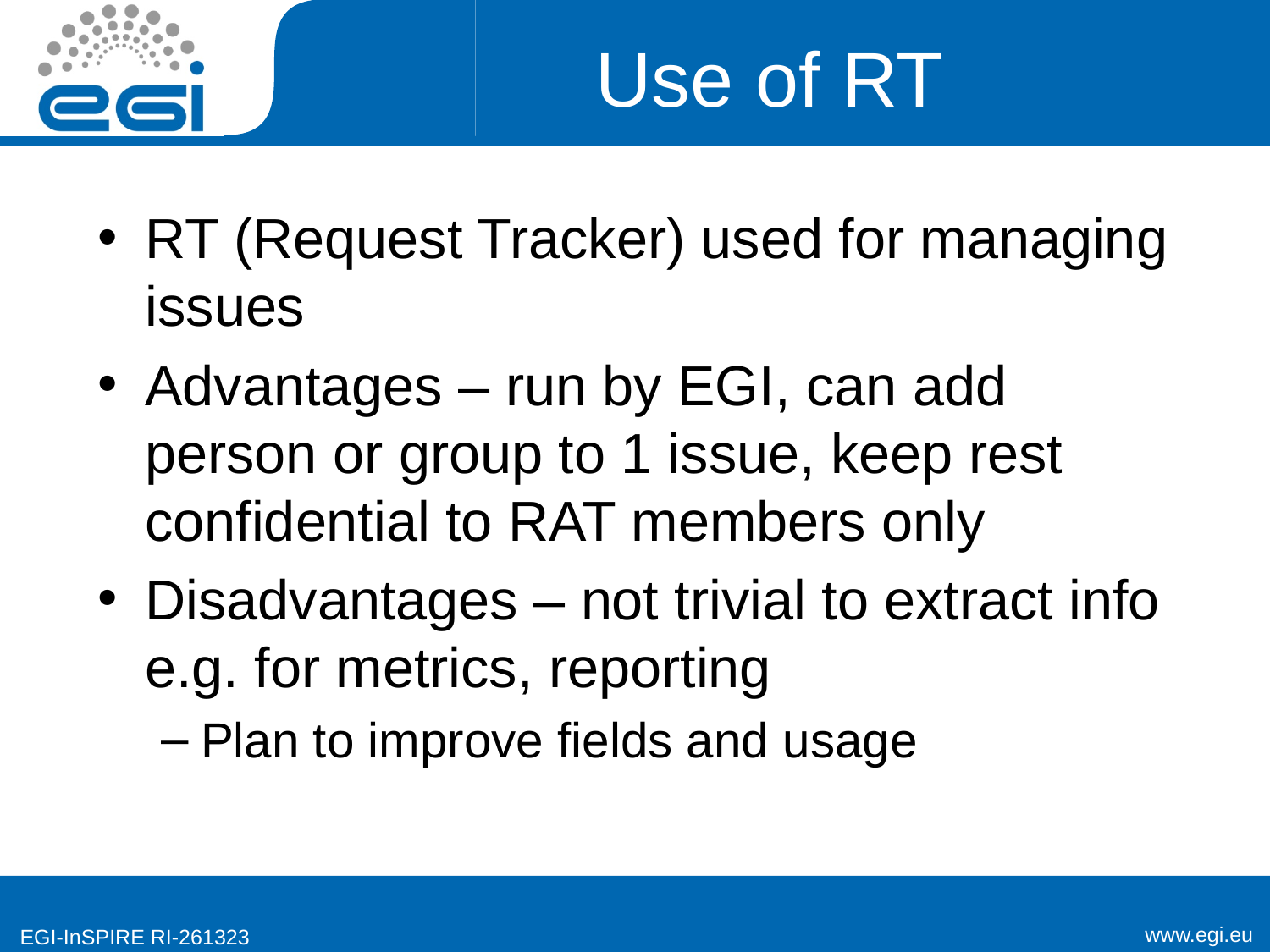

# Use of RT
RT (Request Tracker) used for managing issues
Advantages – run by EGI, can add person or group to 1 issue, keep rest confidential to RAT members only
Disadvantages – not trivial to extract info e.g. for metrics, reporting
Plan to improve fields and usage